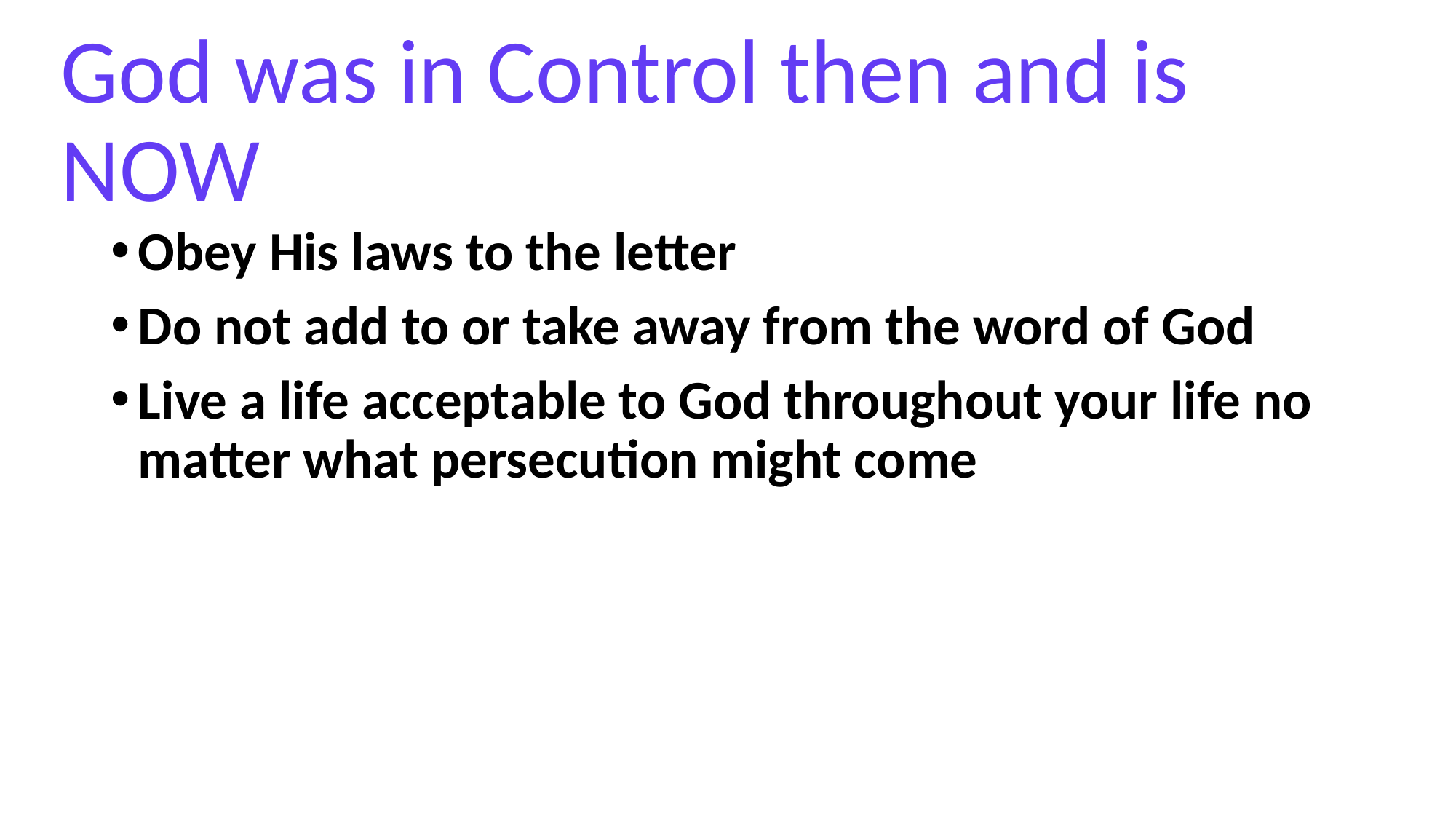

# God was in Control then and is NOW
Obey His laws to the letter
Do not add to or take away from the word of God
Live a life acceptable to God throughout your life no matter what persecution might come